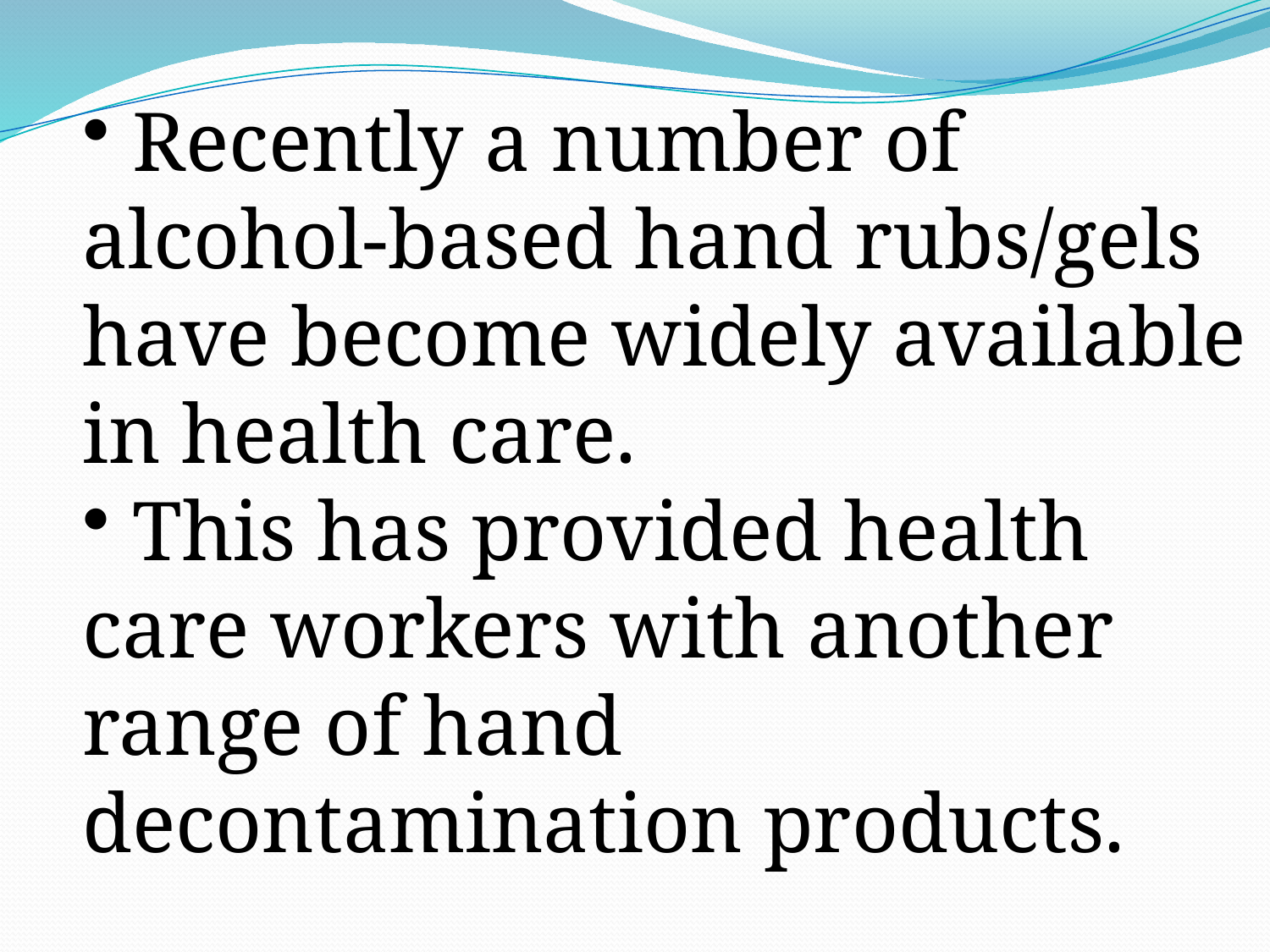

Recently a number of alcohol-based hand rubs/gels have become widely available in health care.
 This has provided health care workers with another range of hand decontamination products.